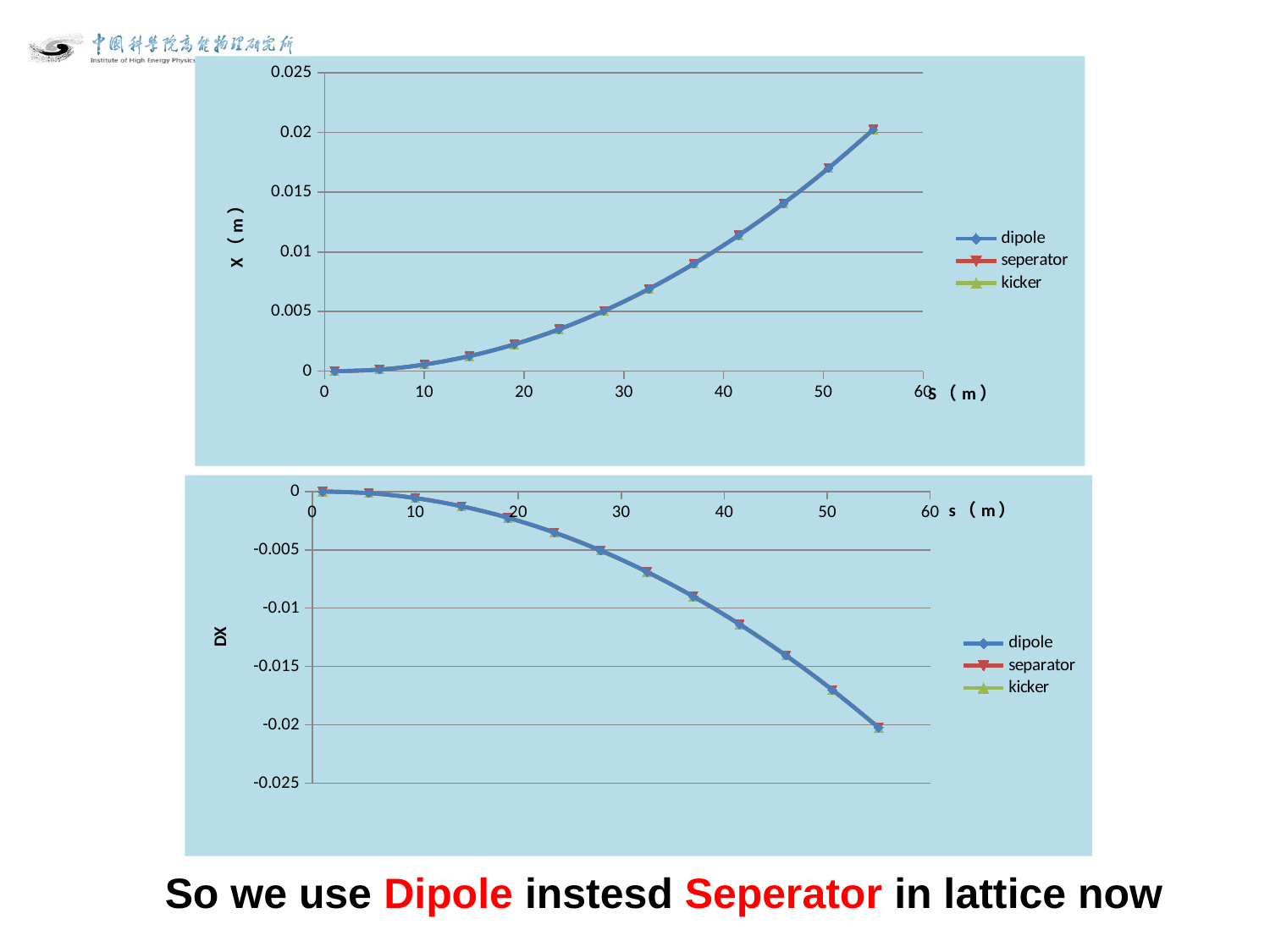

### Chart

| Category | dipole | seperator | kicker |
|---|---|---|---|

### Chart

| Category | dipole | separator | kicker |
|---|---|---|---|
So we use Dipole instesd Seperator in lattice now